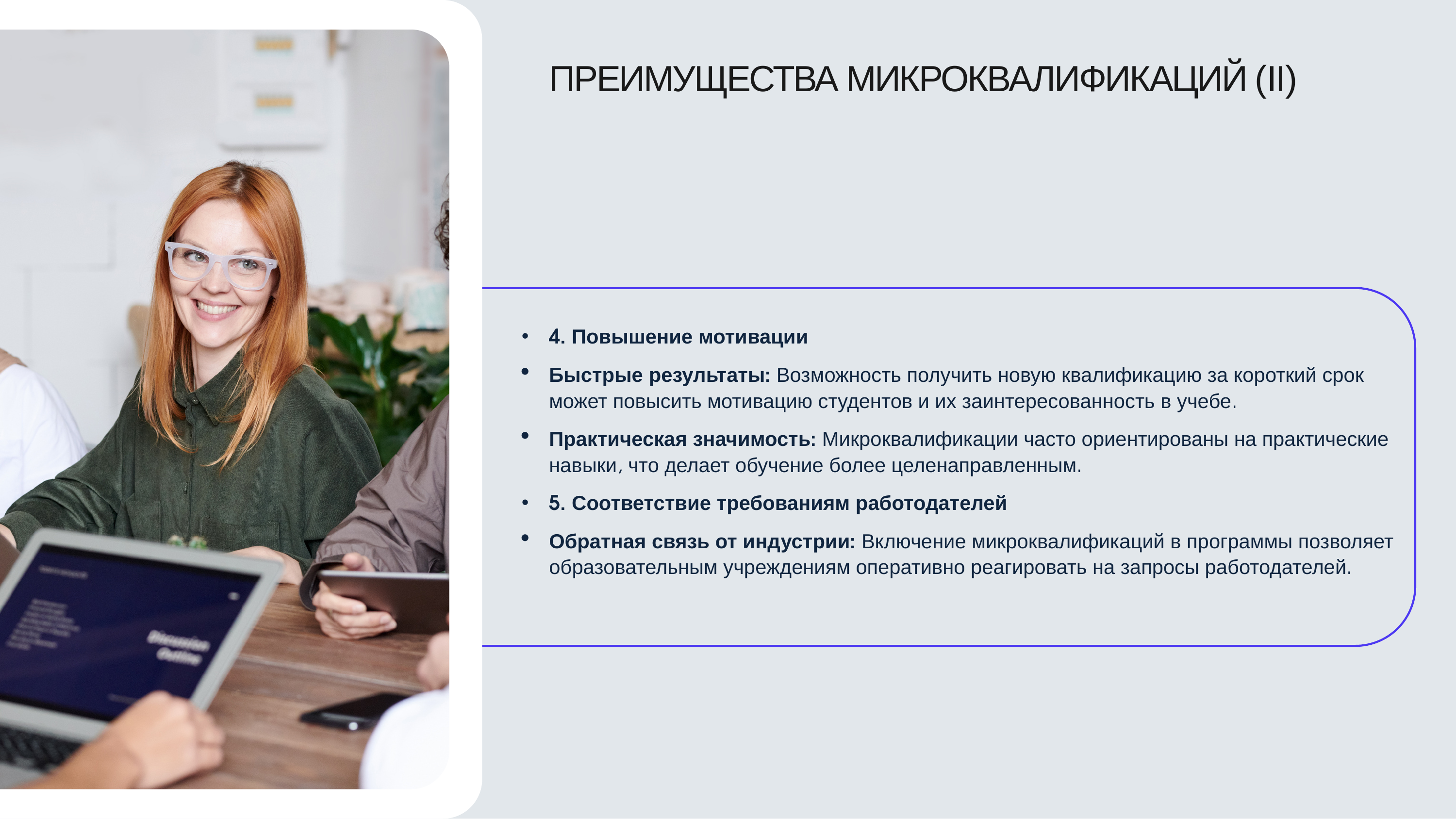

ПРЕИМУЩЕСТВА МИКРОКВАЛИФИКАЦИЙ (II)

4. Повышение мотивации
Быстрые результаты: Возможность получить новую квалификацию за короткий срок может повысить мотивацию студентов и их заинтересованность в учебе.
Практическая значимость: Микроквалификации часто ориентированы на практические навыки, что делает обучение более целенаправленным.
5. Соответствие требованиям работодателей
Обратная связь от индустрии: Включение микроквалификаций в программы позволяет образовательным учреждениям оперативно реагировать на запросы работодателей.